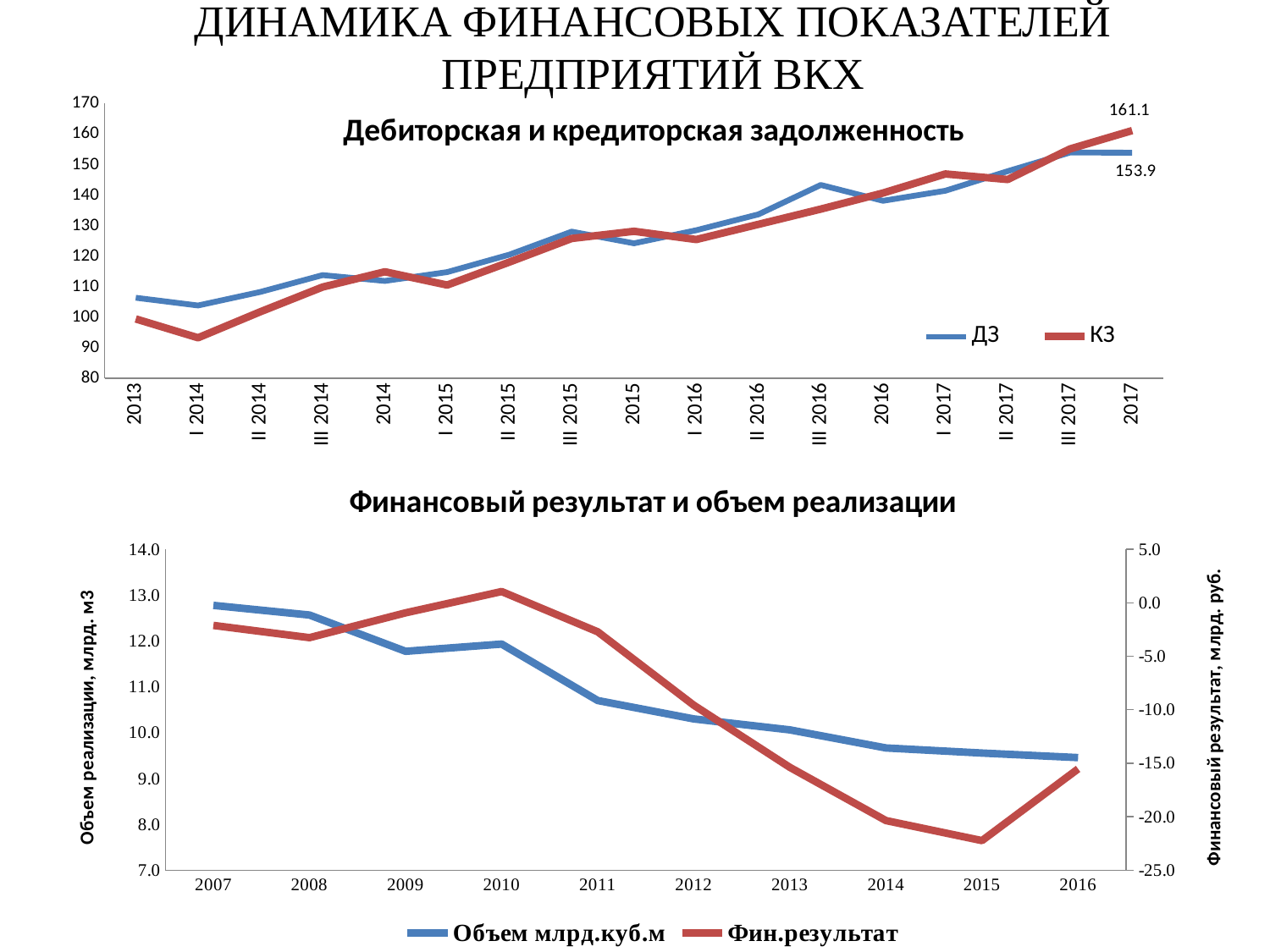

Динамика финансовых показателей предприятий ВКХ

### Chart: Дебиторская и кредиторская задолженность

| Category | ДЗ | КЗ |
|---|---|---|
| 2013 | 106.33640559999999 | 99.4011446 |
| I 2014 | 103.8000344 | 93.2142283 |
| II 2014 | 108.2283631 | 101.7267553 |
| III 2014 | 113.7550826 | 109.83866040000001 |
| 2014 | 111.8304844 | 114.8529354 |
| I 2015 | 114.7406517 | 110.48725259999999 |
| II 2015 | 120.47639389999999 | 118.037411 |
| III 2015 | 128.01468219999998 | 125.76403319999999 |
| 2015 | 124.18850339999999 | 128.1351242 |
| I 2016 | 128.4647014 | 125.4200029 |
| II 2016 | 133.683901 | 130.40421245000002 |
| III 2016 | 143.3078807 | 135.388422 |
| 2016 | 138.1219101 | 140.6735295 |
| I 2017 | 141.39910960000003 | 146.9085906 |
| II 2017 | 147.80974930000002 | 145.0814676 |
| III 2017 | 153.9104281 | 155.0911042 |
| 2017 | 153.88584319999998 | 161.1258785 |

### Chart: Финансовый результат и объем реализации

| Category | Объем млрд.куб.м | Фин.результат |
|---|---|---|
| 2007 | 12.77606648 | -2.1182073999999997 |
| 2008 | 12.565769522 | -3.2594284 |
| 2009 | 11.77478215 | -0.9376876000000001 |
| 2010 | 11.932806695 | 1.0521867000000003 |
| 2011 | 10.700768139 | -2.7161716 |
| 2012 | 10.299335714 | -9.5716284 |
| 2013 | 10.060370337 | -15.388589699999999 |
| 2014 | 9.665967838 | -20.3612691 |
| 2015 | 9.554024684 | -22.235807100000002 |
| 2016 | 9.455672158 | -15.532010399999999 |